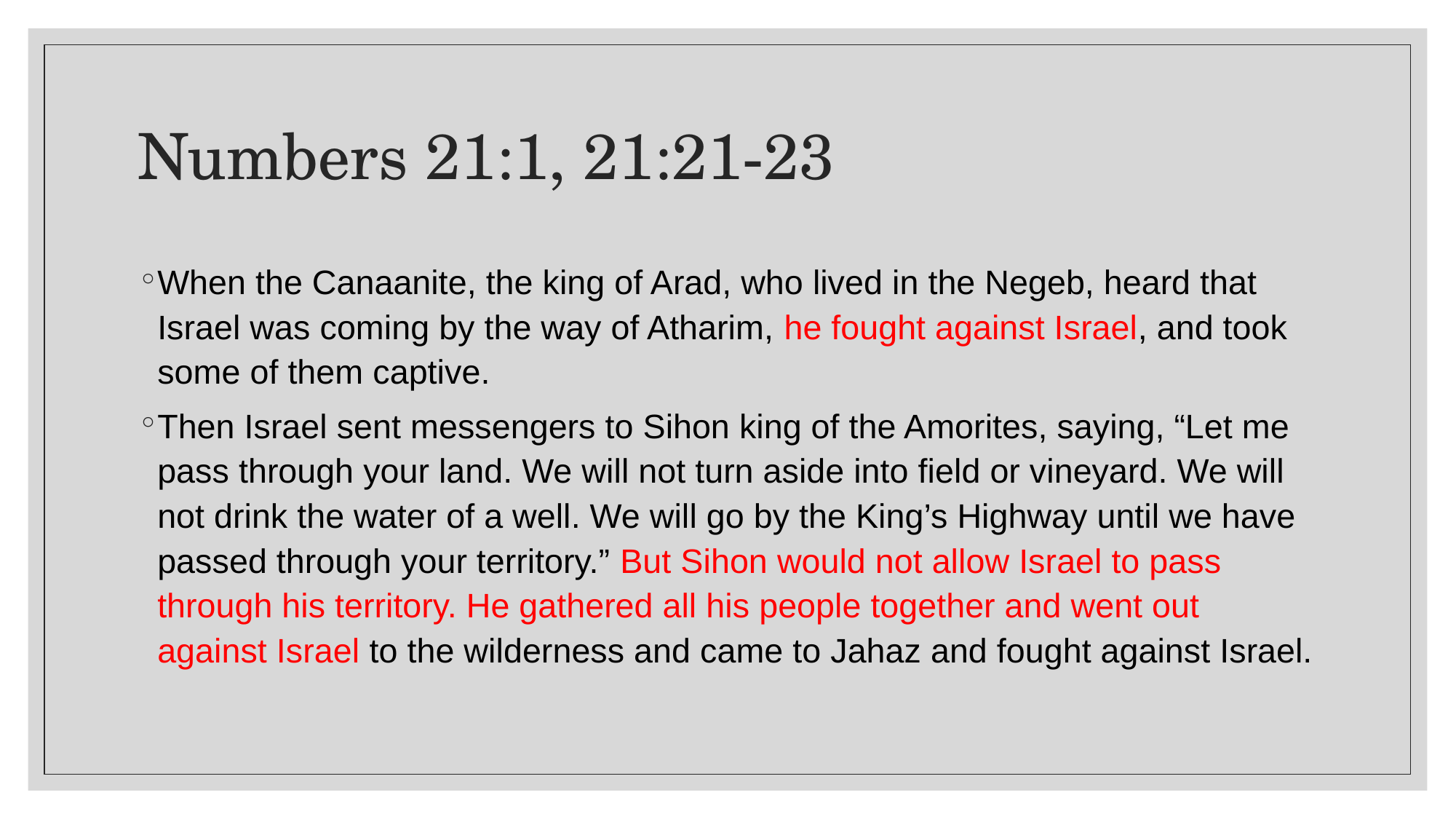

# Numbers 21:1, 21:21-23
When the Canaanite, the king of Arad, who lived in the Negeb, heard that Israel was coming by the way of Atharim, he fought against Israel, and took some of them captive.
Then Israel sent messengers to Sihon king of the Amorites, saying, “Let me pass through your land. We will not turn aside into field or vineyard. We will not drink the water of a well. We will go by the King’s Highway until we have passed through your territory.” But Sihon would not allow Israel to pass through his territory. He gathered all his people together and went out against Israel to the wilderness and came to Jahaz and fought against Israel.